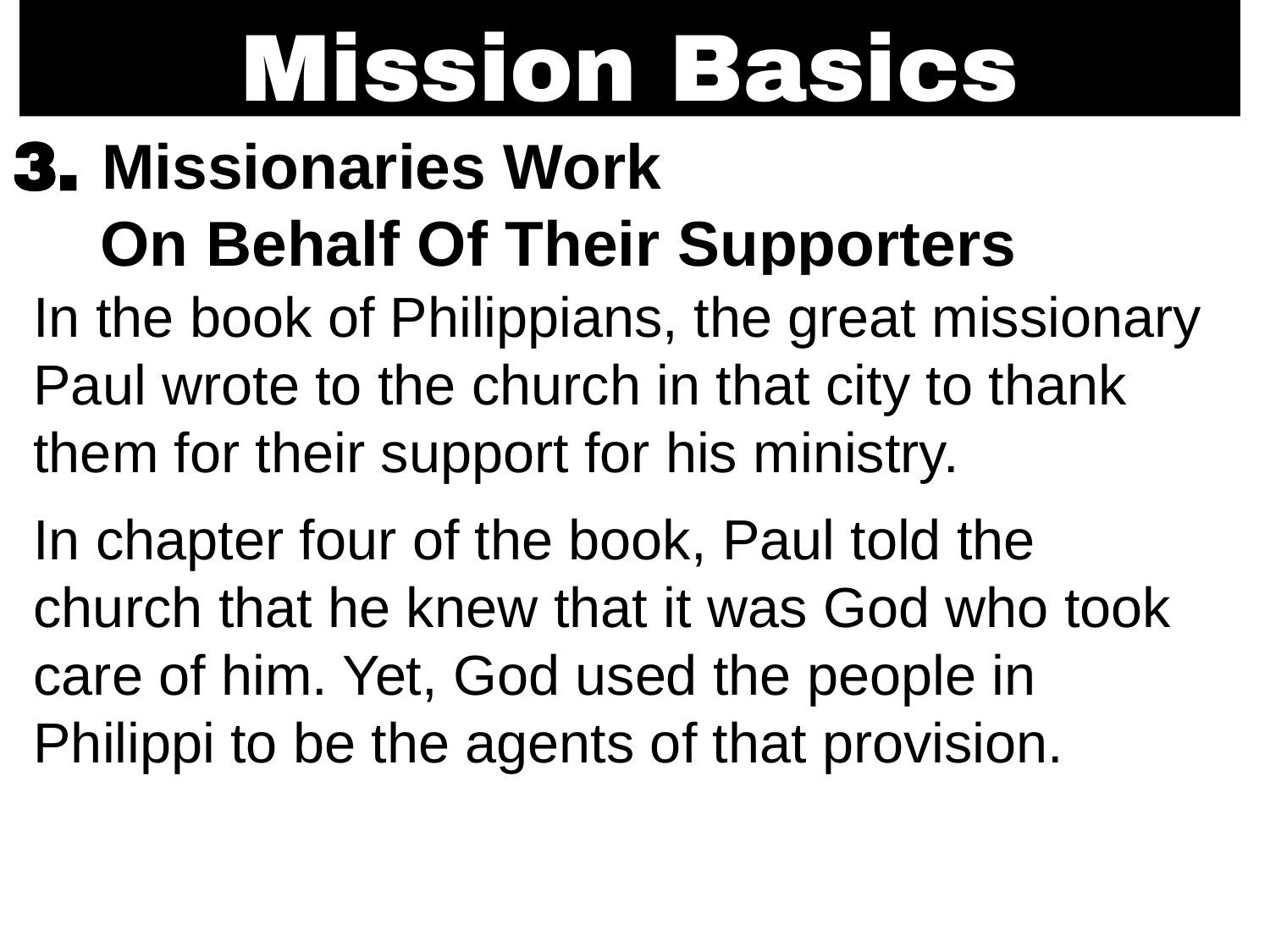

Mission Basics
3. Missionaries Work
     On Behalf Of Their Supporters

In the book of Philippians, the great missionary Paul wrote to the church in that city to thank them for their support for his ministry.
In chapter four of the book, Paul told the church that he knew that it was God who took care of him. Yet, God used the people in Philippi to be the agents of that provision.